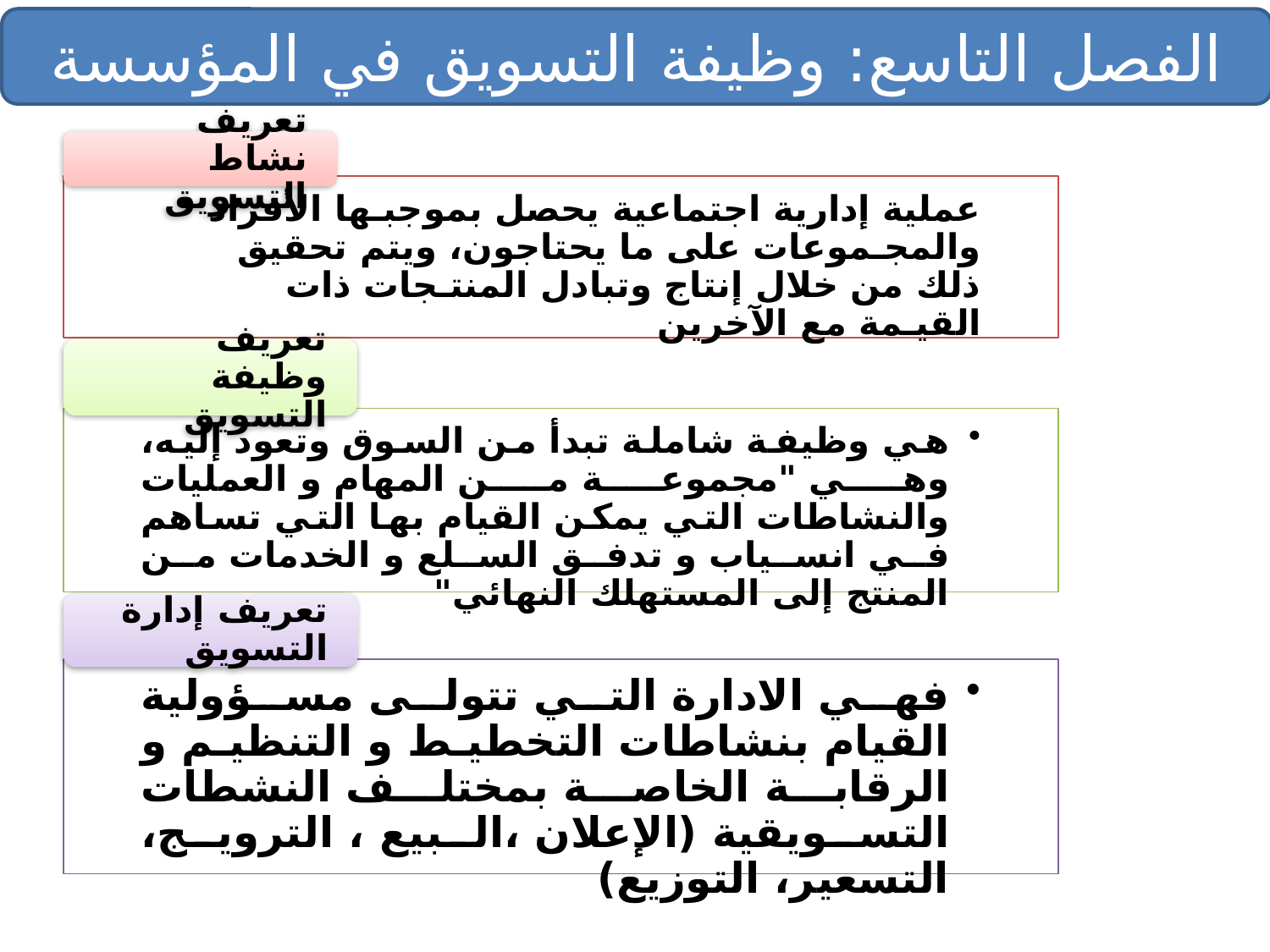

الفصل التاسع: وظيفة التسويق في المؤسسة
عملية إدارية اجتماعية يحصل بموجبـها الأفراد والمجـموعات على ما يحتاجون، ويتم تحقيق ذلك من خلال إنتاج وتبادل المنتـجات ذات القيـمة مع الآخرين
تعريف نشاط التسويق
هي وظيفة شاملة تبدأ من السوق وتعود إليه، وهي "مجموعة من المهام و العمليات والنشاطات التي يمكن القيام بها التي تساهم في انسياب و تدفق السلع و الخدمات من المنتج إلى المستهلك النهائي"
تعريف وظيفة التسويق
فهي الادارة التي تتولى مسؤولية القيام بنشاطات التخطيط و التنظيم و الرقابة الخاصة بمختلف النشطات التسويقية (الإعلان ،البيع ، الترويج، التسعير، التوزيع)
تعريف إدارة التسويق